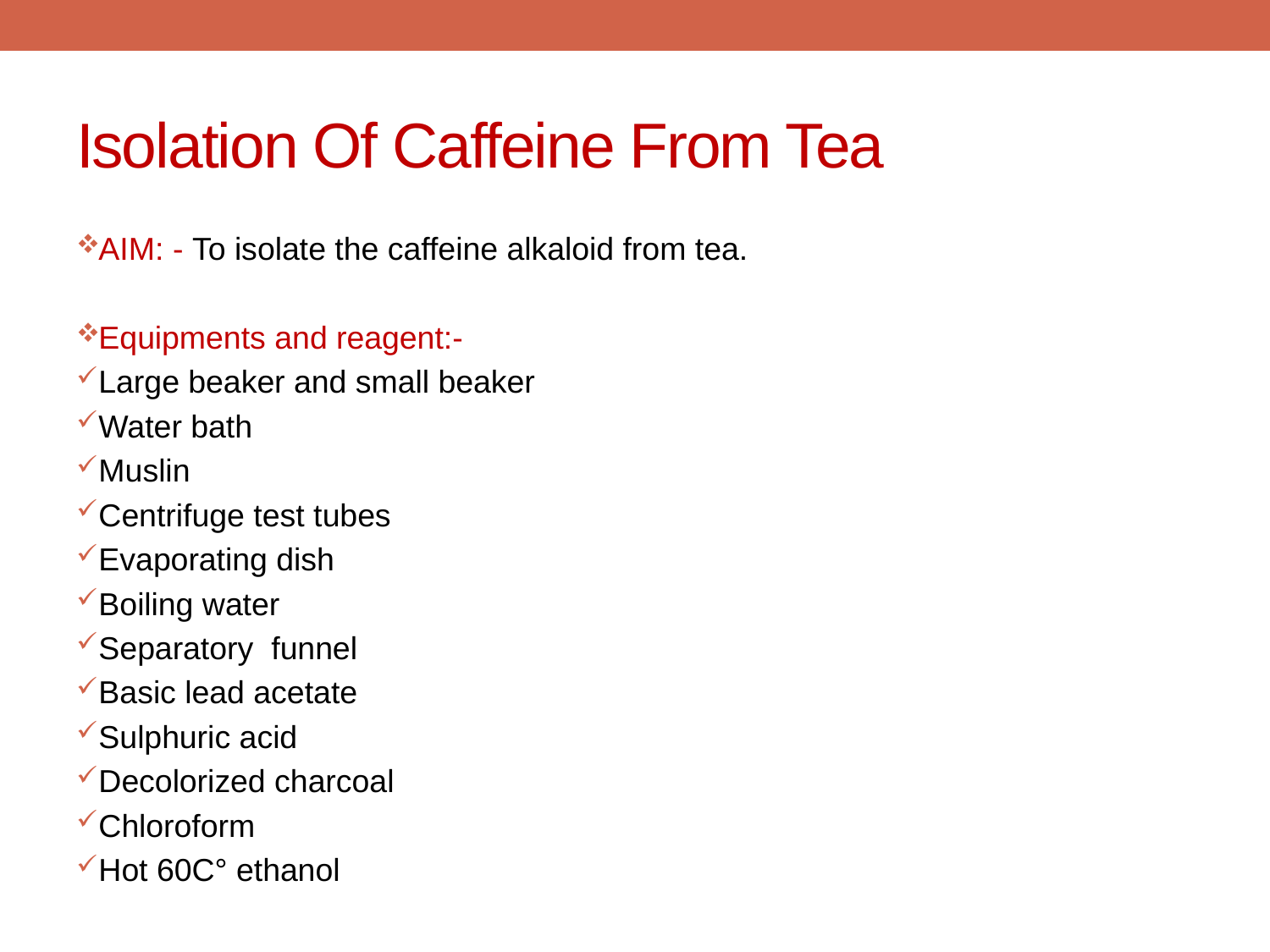

# Isolation Of Caffeine From Tea
AIM: - To isolate the caffeine alkaloid from tea.

Equipments and reagent:-
Large beaker and small beaker
Water bath
Muslin
Centrifuge test tubes
Evaporating dish
Boiling water
Separatory  funnel
Basic lead acetate
Sulphuric acid
Decolorized charcoal
Chloroform
Hot 60C° ethanol